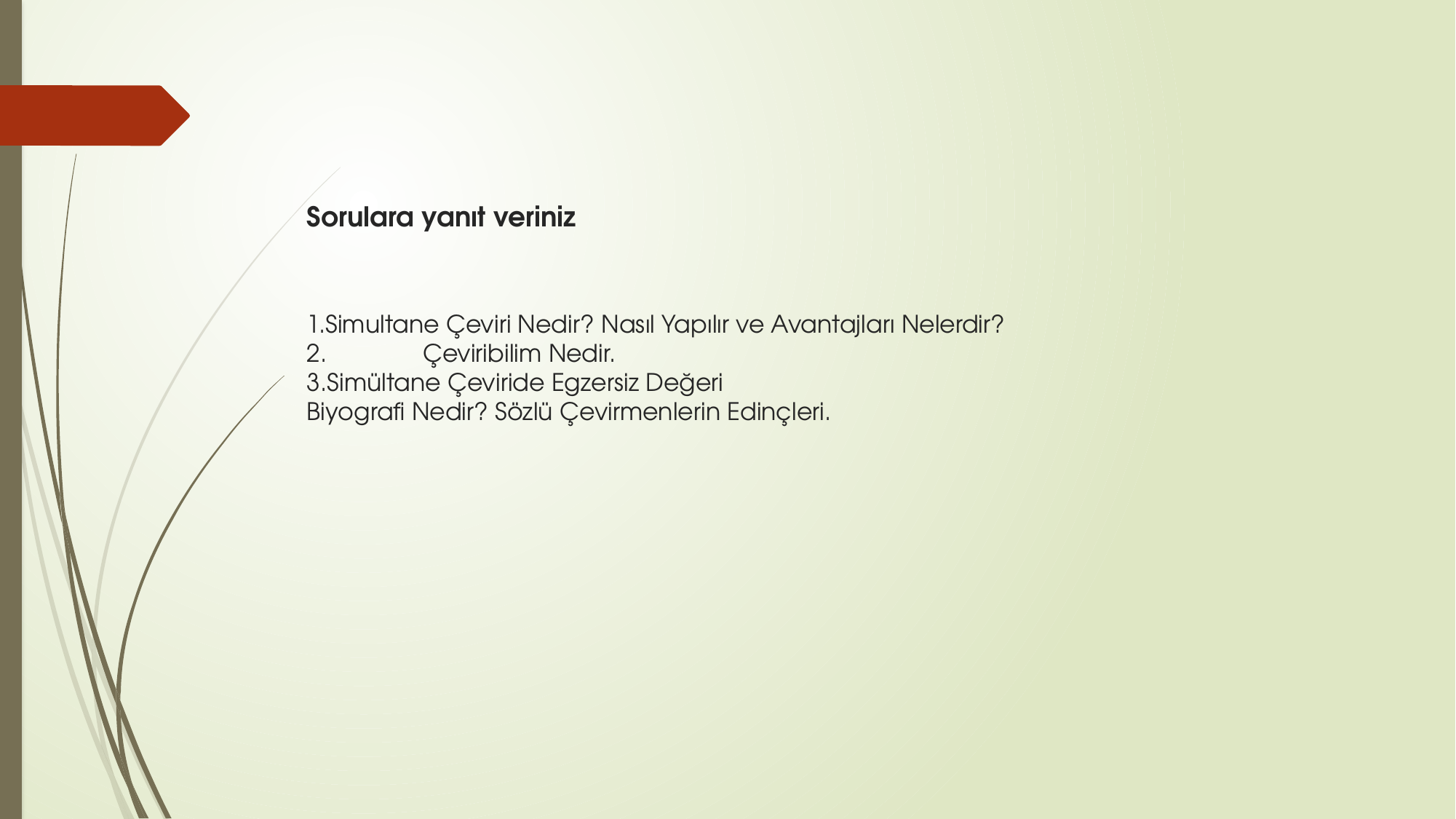

# Sorulara yanıt veriniz 1.Simultane Çeviri Nedir? Nasıl Yapılır ve Avantajları Nelerdir? 2.	 Çeviribilim Nedir. 3.Simültane Çeviride Egzersiz Değeri Biyografi Nedir? Sözlü Çevirmenlerin Edinçleri.